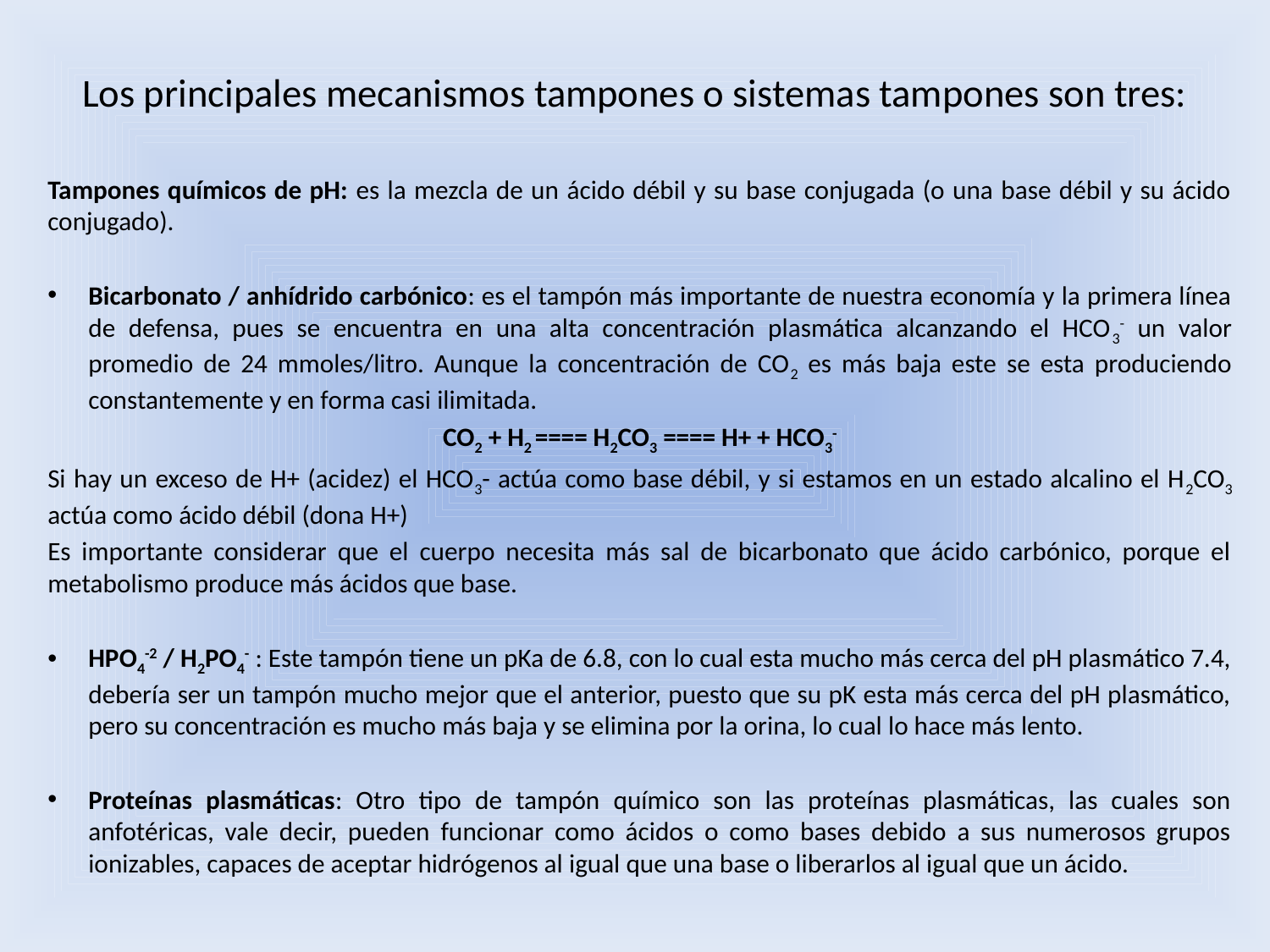

# Los principales mecanismos tampones o sistemas tampones son tres:
Tampones químicos de pH: es la mezcla de un ácido débil y su base conjugada (o una base débil y su ácido conjugado).

Bicarbonato / anhídrido carbónico: es el tampón más importante de nuestra economía y la primera línea de defensa, pues se encuentra en una alta concentración plasmática alcanzando el HCO3- un valor promedio de 24 mmoles/litro. Aunque la concentración de CO2 es más baja este se esta produciendo constantemente y en forma casi ilimitada.
CO2 + H2 ==== H2CO3 ==== H+ + HCO3-
Si hay un exceso de H+ (acidez) el HCO3- actúa como base débil, y si estamos en un estado alcalino el H2CO3 actúa como ácido débil (dona H+)
Es importante considerar que el cuerpo necesita más sal de bicarbonato que ácido carbónico, porque el metabolismo produce más ácidos que base.

HPO4-2 / H2PO4- : Este tampón tiene un pKa de 6.8, con lo cual esta mucho más cerca del pH plasmático 7.4, debería ser un tampón mucho mejor que el anterior, puesto que su pK esta más cerca del pH plasmático, pero su concentración es mucho más baja y se elimina por la orina, lo cual lo hace más lento.

Proteínas plasmáticas: Otro tipo de tampón químico son las proteínas plasmáticas, las cuales son anfotéricas, vale decir, pueden funcionar como ácidos o como bases debido a sus numerosos grupos ionizables, capaces de aceptar hidrógenos al igual que una base o liberarlos al igual que un ácido.